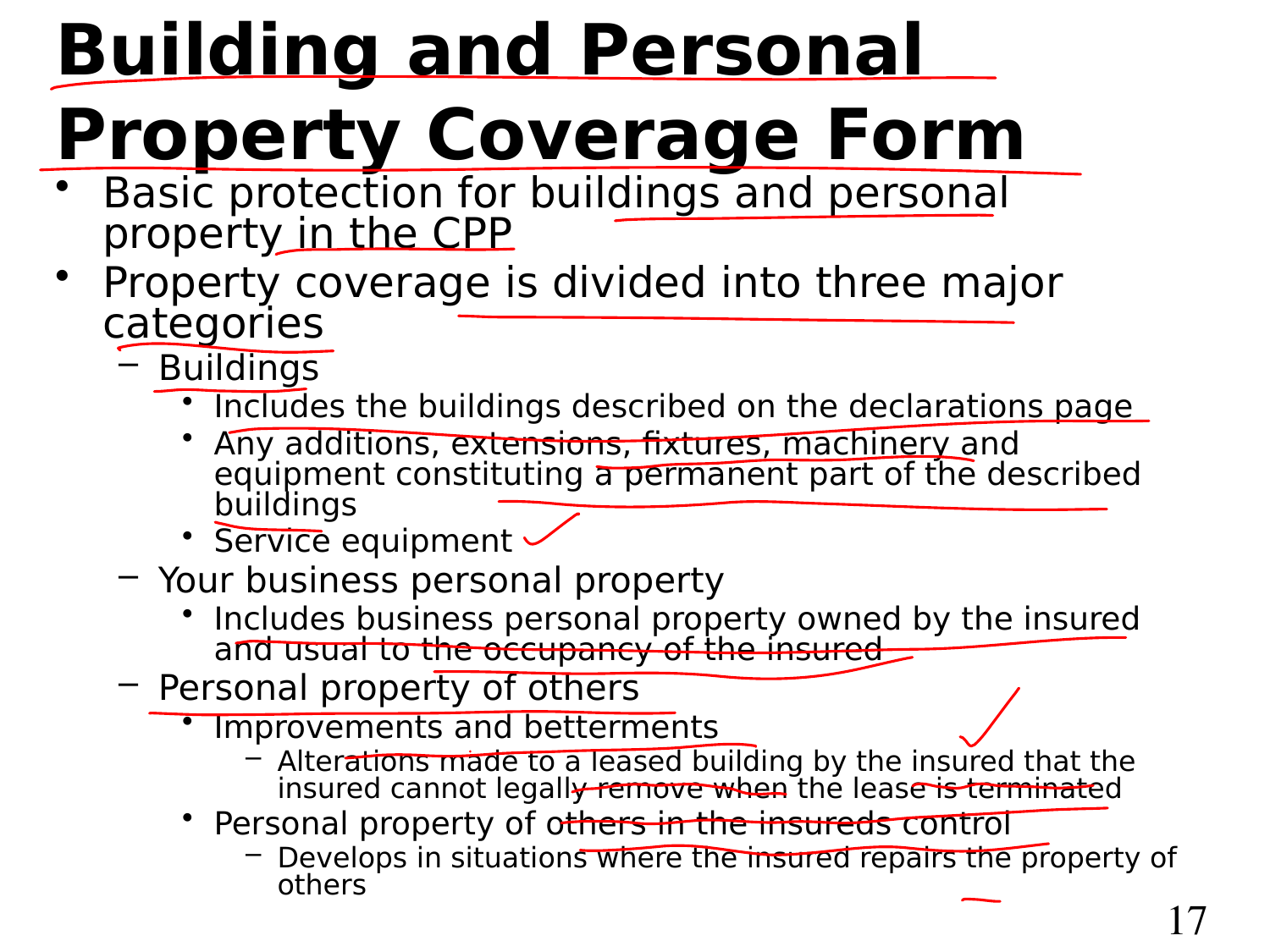

# Building and Personal Property Coverage Form
Basic protection for buildings and personal property in the CPP
Property coverage is divided into three major categories
Buildings
Includes the buildings described on the declarations page
Any additions, extensions, fixtures, machinery and equipment constituting a permanent part of the described buildings
Service equipment
Your business personal property
Includes business personal property owned by the insured and usual to the occupancy of the insured
Personal property of others
Improvements and betterments
Alterations made to a leased building by the insured that the insured cannot legally remove when the lease is terminated
Personal property of others in the insureds control
Develops in situations where the insured repairs the property of others
17